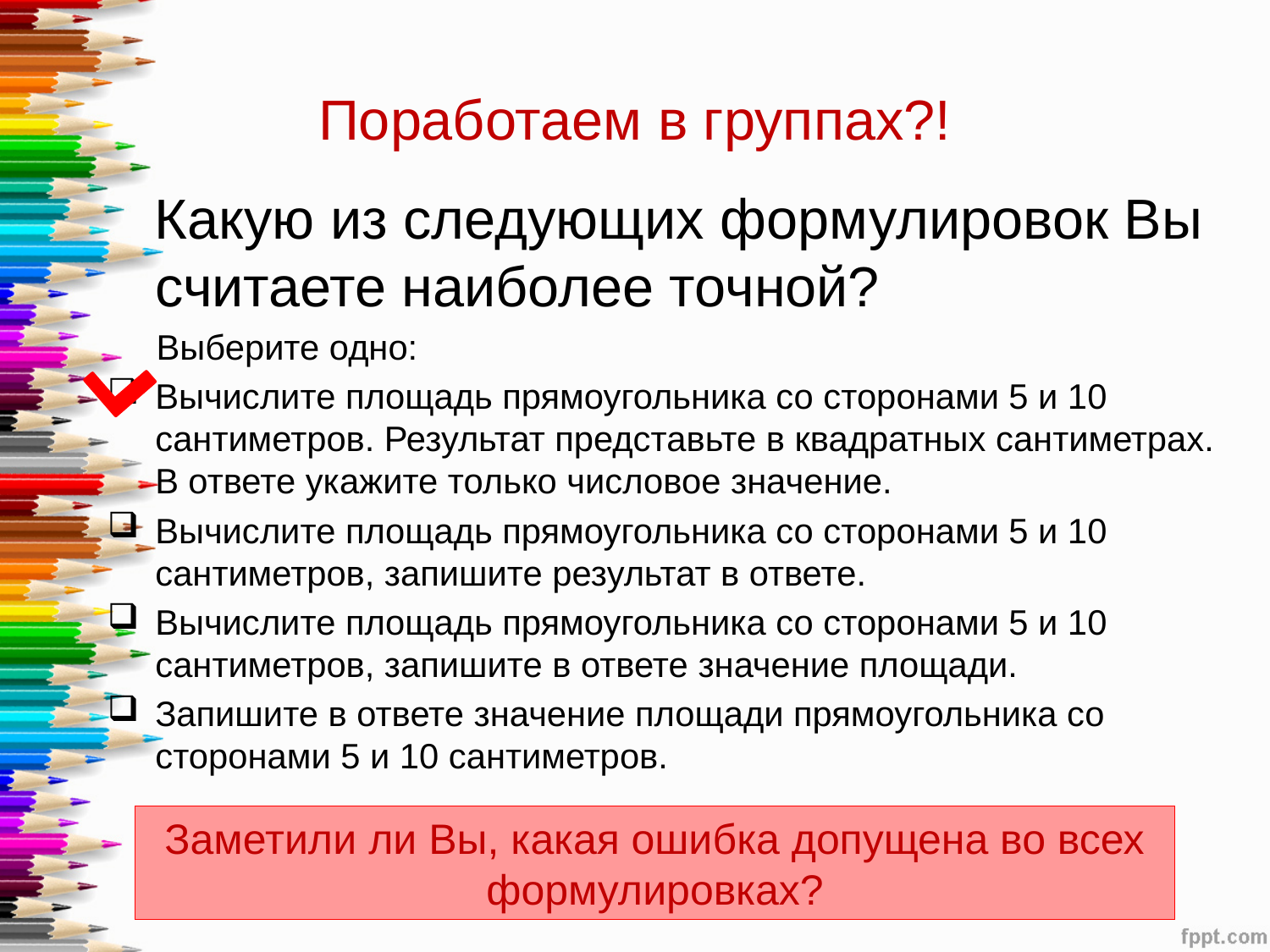

# Поработаем в группах?!
   Какую из следующих формулировок Вы считаете наиболее точной?
     Выберите одно:
Вычислите площадь прямоугольника со сторонами 5 и 10 сантиметров. Результат представьте в квадратных сантиметрах. В ответе укажите только числовое значение.
Вычислите площадь прямоугольника со сторонами 5 и 10 сантиметров, запишите результат в ответе.
Вычислите площадь прямоугольника со сторонами 5 и 10 сантиметров, запишите в ответе значение площади.
Запишите в ответе значение площади прямоугольника со сторонами 5 и 10 сантиметров.

Заметили ли Вы, какая ошибка допущена во всех формулировках?